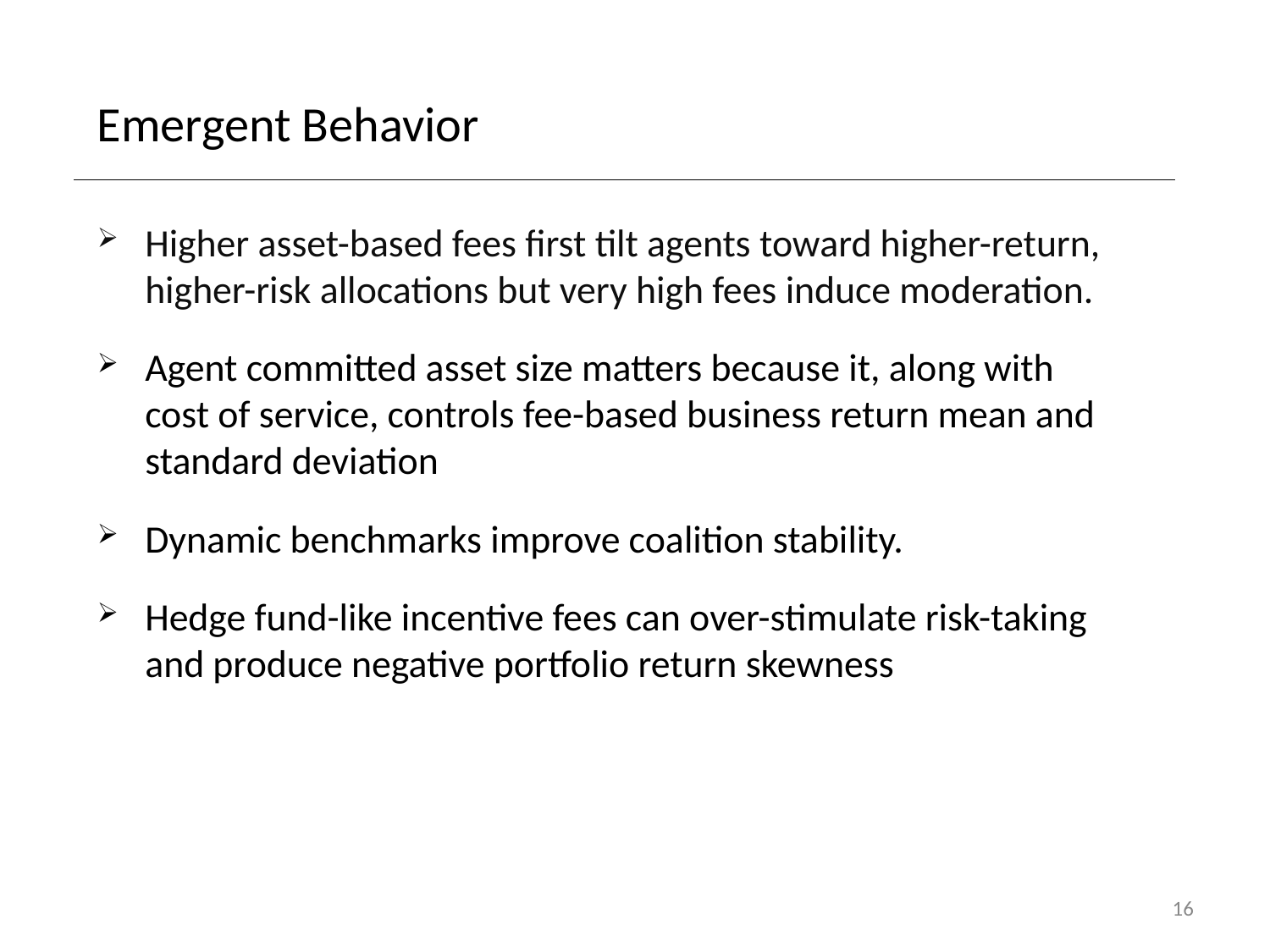

# Emergent Behavior
Higher asset-based fees first tilt agents toward higher-return, higher-risk allocations but very high fees induce moderation.
Agent committed asset size matters because it, along with cost of service, controls fee-based business return mean and standard deviation
Dynamic benchmarks improve coalition stability.
Hedge fund-like incentive fees can over-stimulate risk-taking and produce negative portfolio return skewness
16